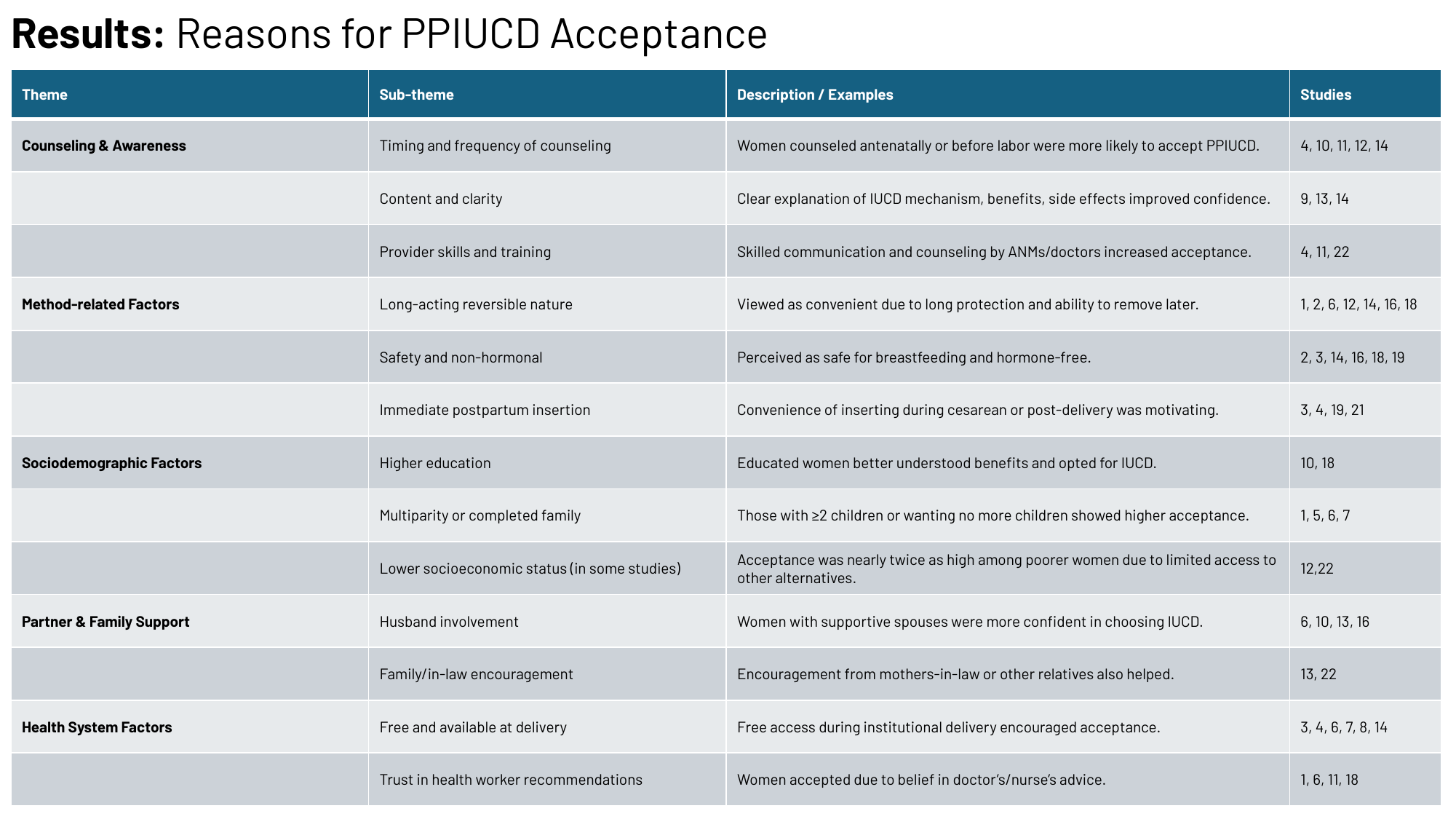

Results: Reasons for PPIUCD Acceptance
| Theme | Sub-theme | Description / Examples | Studies |
| --- | --- | --- | --- |
| Counseling & Awareness | Timing and frequency of counseling | Women counseled antenatally or before labor were more likely to accept PPIUCD. | 4, 10, 11, 12, 14 |
|  | Content and clarity | Clear explanation of IUCD mechanism, benefits, side effects improved confidence. | 9, 13, 14 |
|  | Provider skills and training | Skilled communication and counseling by ANMs/doctors increased acceptance. | 4, 11, 22 |
| Method-related Factors | Long-acting reversible nature | Viewed as convenient due to long protection and ability to remove later. | 1, 2, 6, 12, 14, 16, 18 |
|  | Safety and non-hormonal | Perceived as safe for breastfeeding and hormone-free. | 2, 3, 14, 16, 18, 19 |
|  | Immediate postpartum insertion | Convenience of inserting during cesarean or post-delivery was motivating. | 3, 4, 19, 21 |
| Sociodemographic Factors | Higher education | Educated women better understood benefits and opted for IUCD. | 10, 18 |
|  | Multiparity or completed family | Those with ≥2 children or wanting no more children showed higher acceptance. | 1, 5, 6, 7 |
|  | Lower socioeconomic status (in some studies) | Acceptance was nearly twice as high among poorer women due to limited access to other alternatives. | 12,22 |
| Partner & Family Support | Husband involvement | Women with supportive spouses were more confident in choosing IUCD. | 6, 10, 13, 16 |
|  | Family/in-law encouragement | Encouragement from mothers-in-law or other relatives also helped. | 13, 22 |
| Health System Factors | Free and available at delivery | Free access during institutional delivery encouraged acceptance. | 3, 4, 6, 7, 8, 14 |
|  | Trust in health worker recommendations | Women accepted due to belief in doctor’s/nurse’s advice. | 1, 6, 11, 18 |